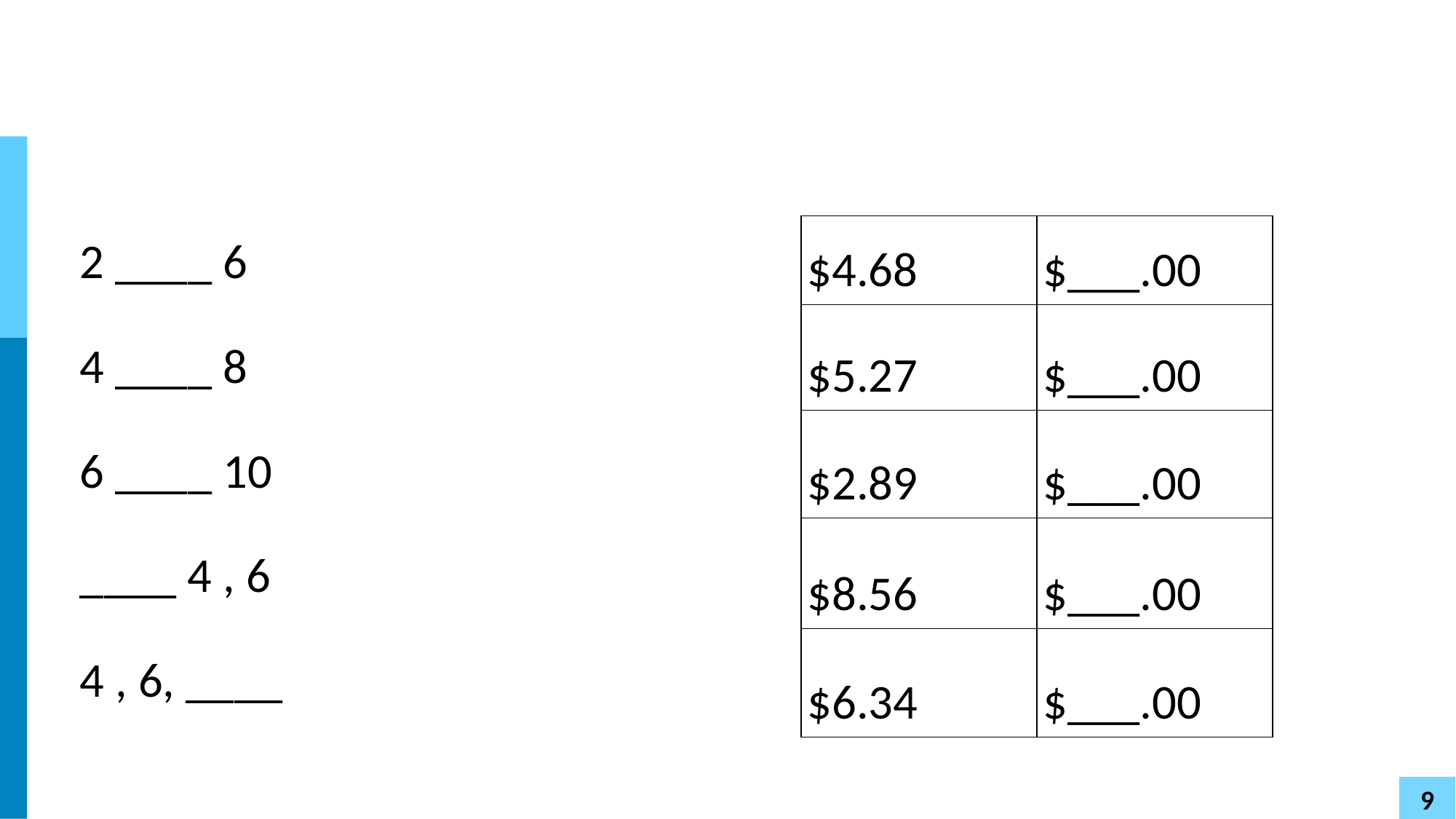

# Specific to Math, continued.
| $4.68 | $\_\_\_.00 |
| --- | --- |
| $5.27 | $\_\_\_.00 |
| $2.89 | $\_\_\_.00 |
| $8.56 | $\_\_\_.00 |
| $6.34 | $\_\_\_.00 |
2 ____ 6
4 ____ 8 
6 ____ 10 
____ 4 , 6 
4 , 6, ____